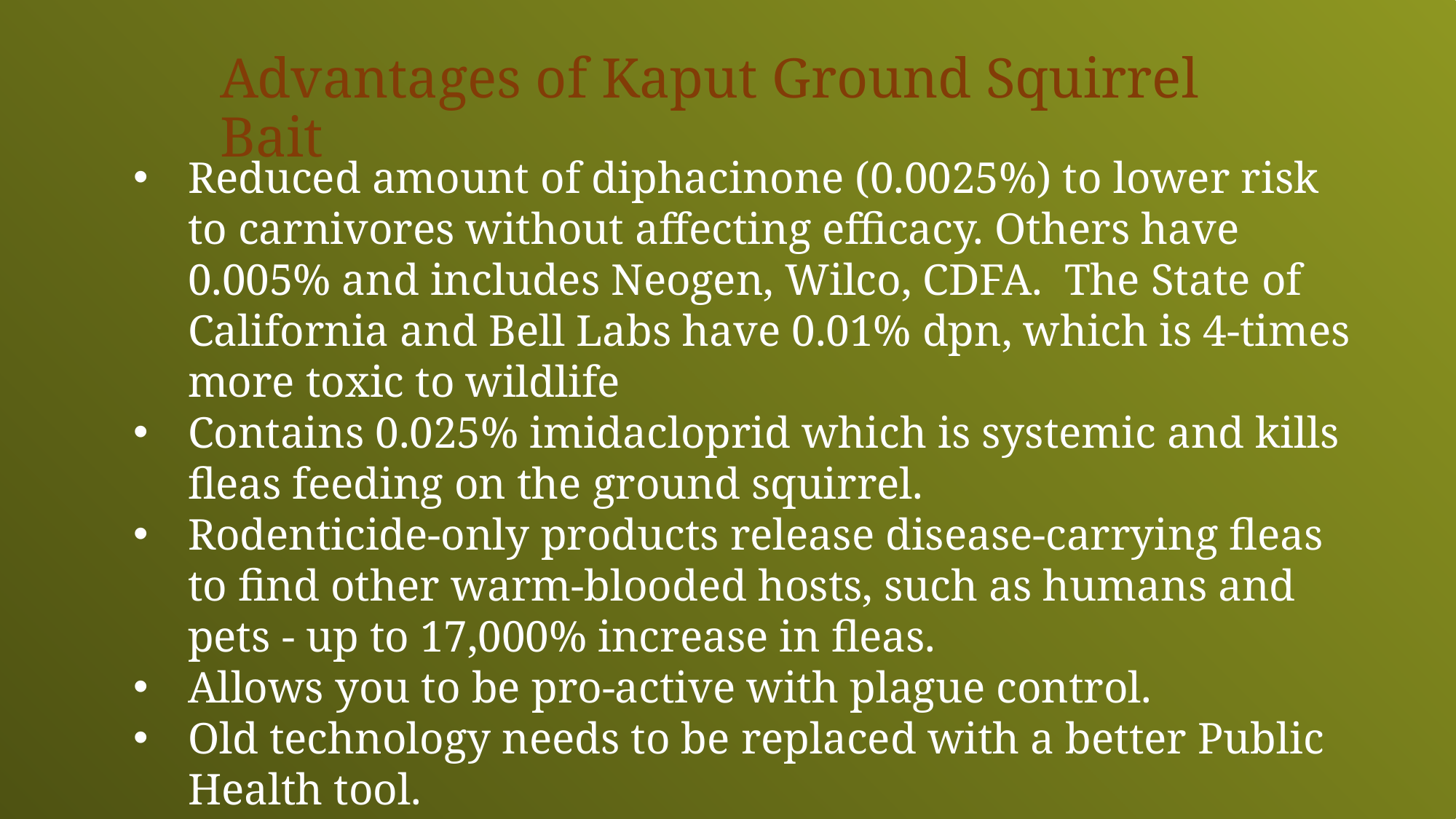

Advantages of Kaput Ground Squirrel Bait
Reduced amount of diphacinone (0.0025%) to lower risk to carnivores without affecting efficacy. Others have 0.005% and includes Neogen, Wilco, CDFA.  The State of California and Bell Labs have 0.01% dpn, which is 4-times more toxic to wildlife
Contains 0.025% imidacloprid which is systemic and kills fleas feeding on the ground squirrel.
Rodenticide-only products release disease-carrying fleas to find other warm-blooded hosts, such as humans and pets - up to 17,000% increase in fleas.
Allows you to be pro-active with plague control.
Old technology needs to be replaced with a better Public Health tool.